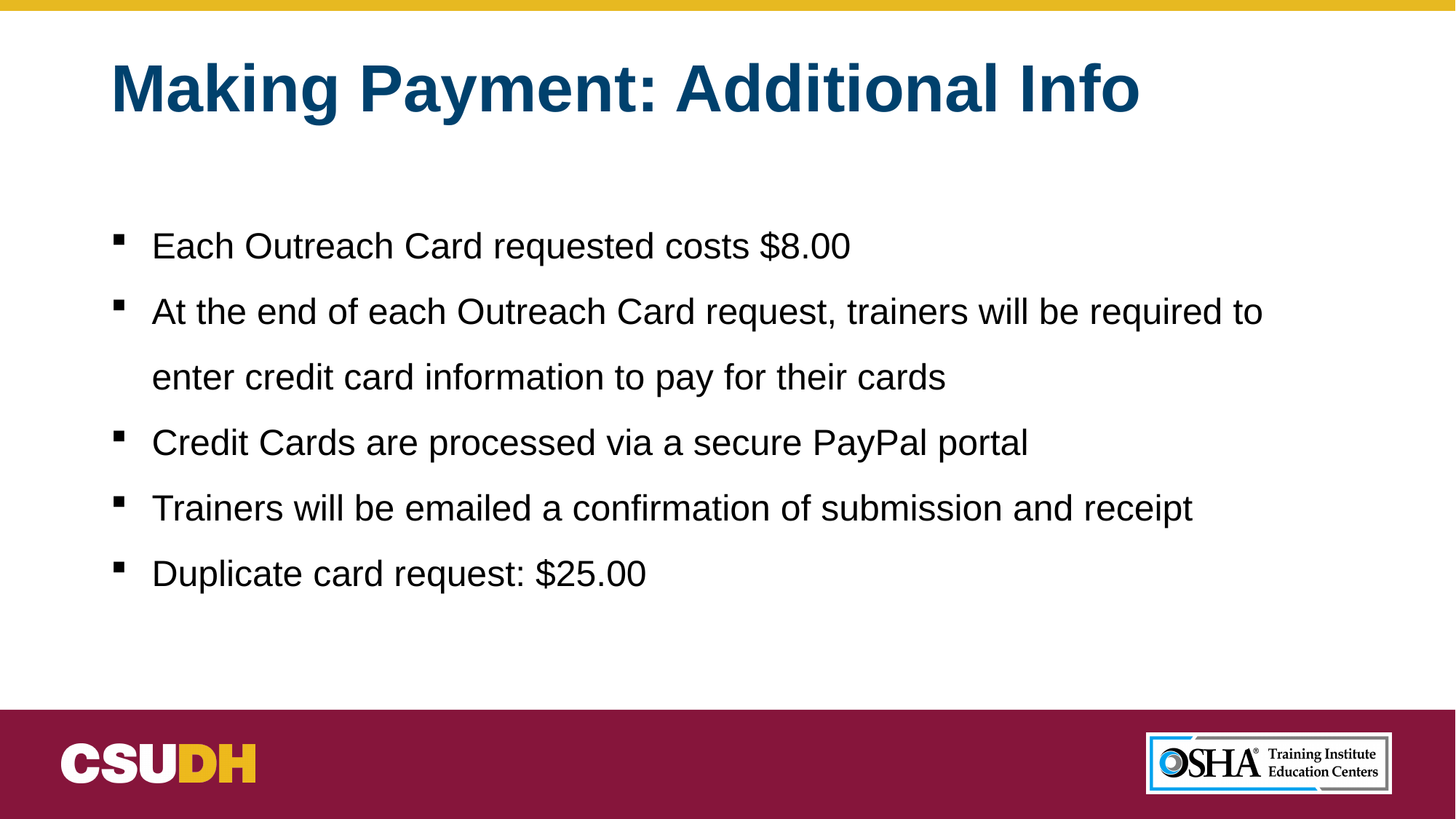

# Making Payment: Additional Info
Each Outreach Card requested costs $8.00
At the end of each Outreach Card request, trainers will be required to enter credit card information to pay for their cards
Credit Cards are processed via a secure PayPal portal
Trainers will be emailed a confirmation of submission and receipt
Duplicate card request: $25.00